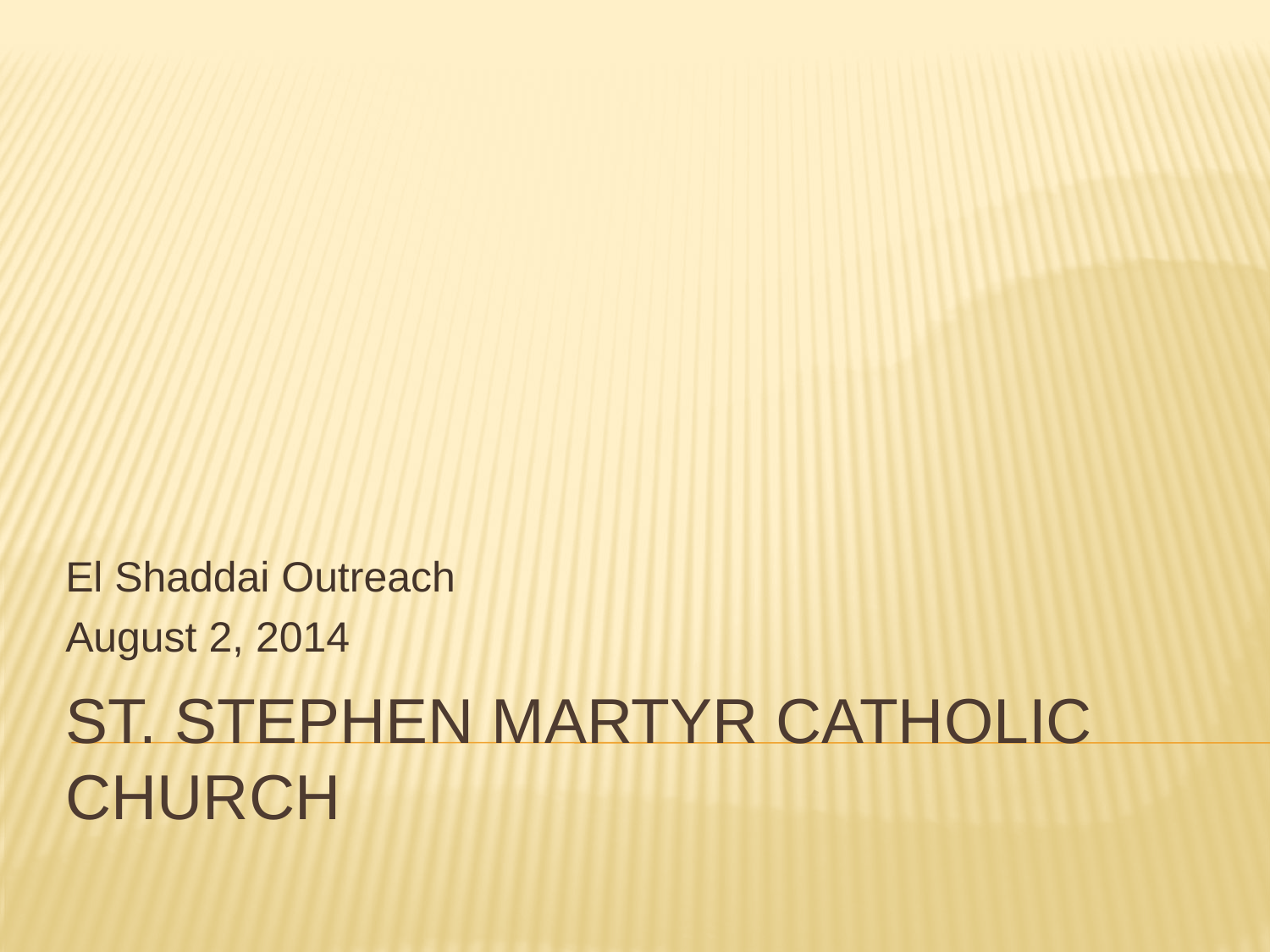

El Shaddai Outreach
August 2, 2014
# St. Stephen Martyr Catholic Church